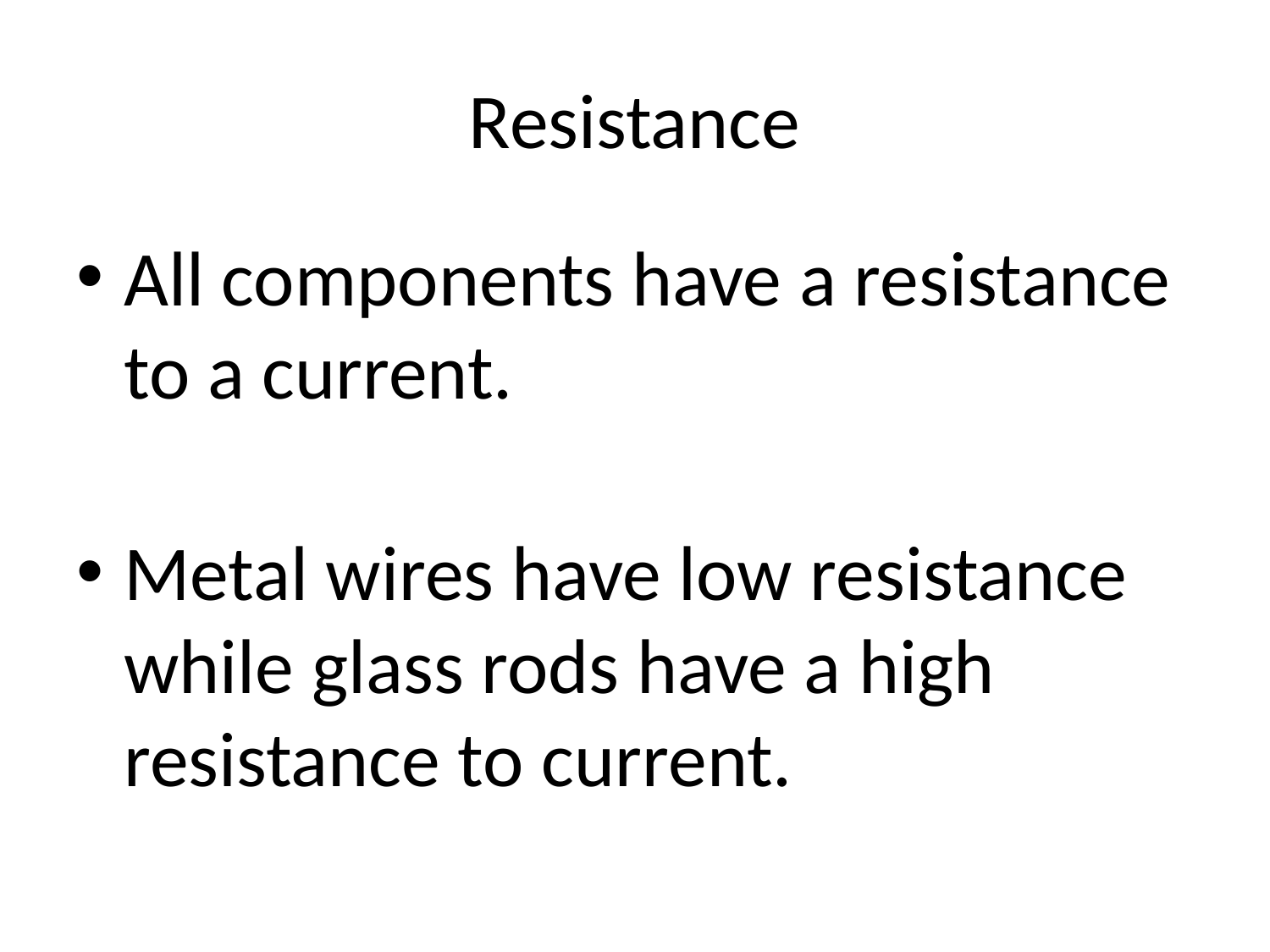

# Resistance
All components have a resistance to a current.
Metal wires have low resistance while glass rods have a high resistance to current.